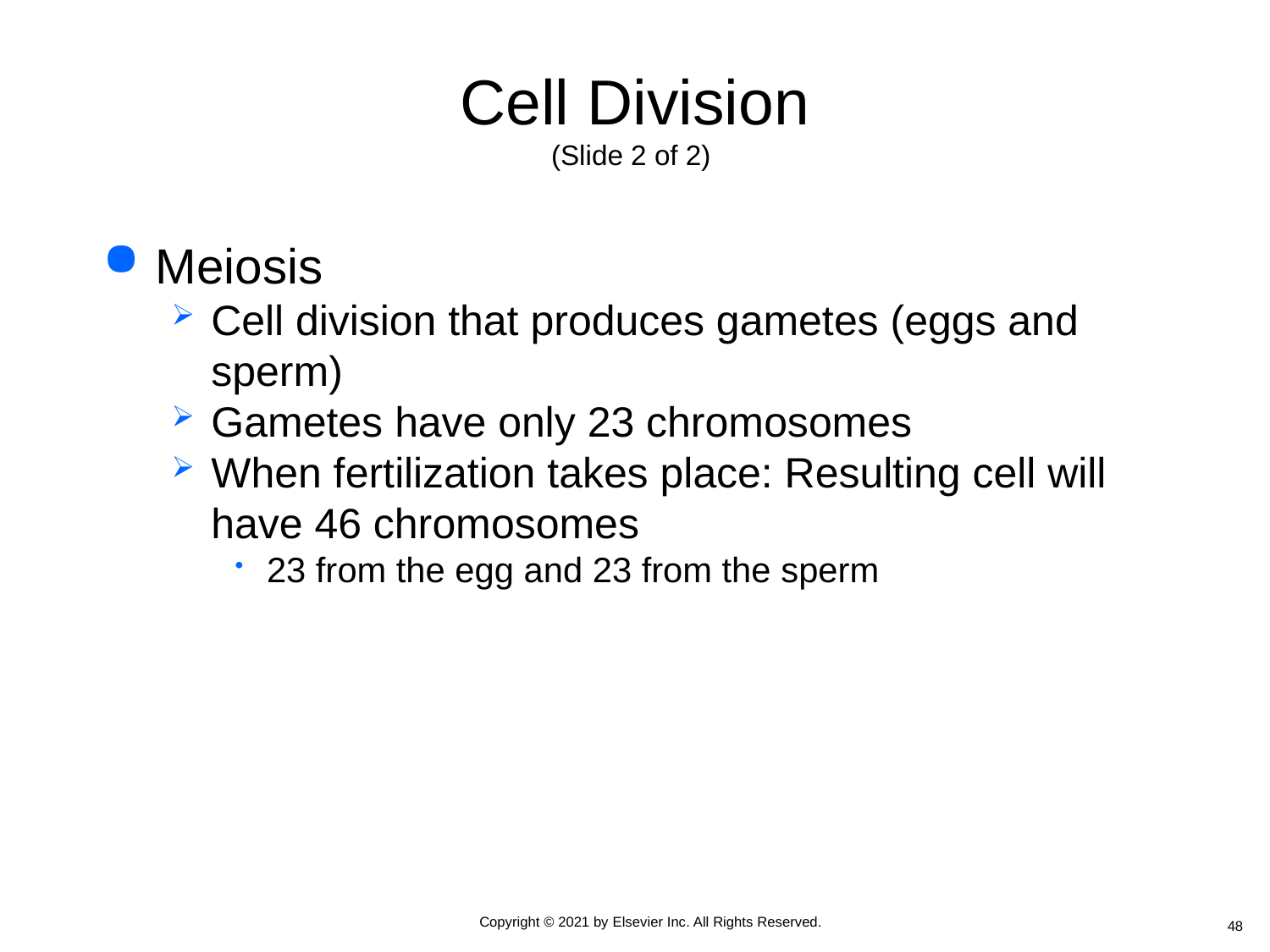

# Cell Division (Slide 2 of 2)
Meiosis
Cell division that produces gametes (eggs and sperm)
Gametes have only 23 chromosomes
When fertilization takes place: Resulting cell will have 46 chromosomes
23 from the egg and 23 from the sperm
48